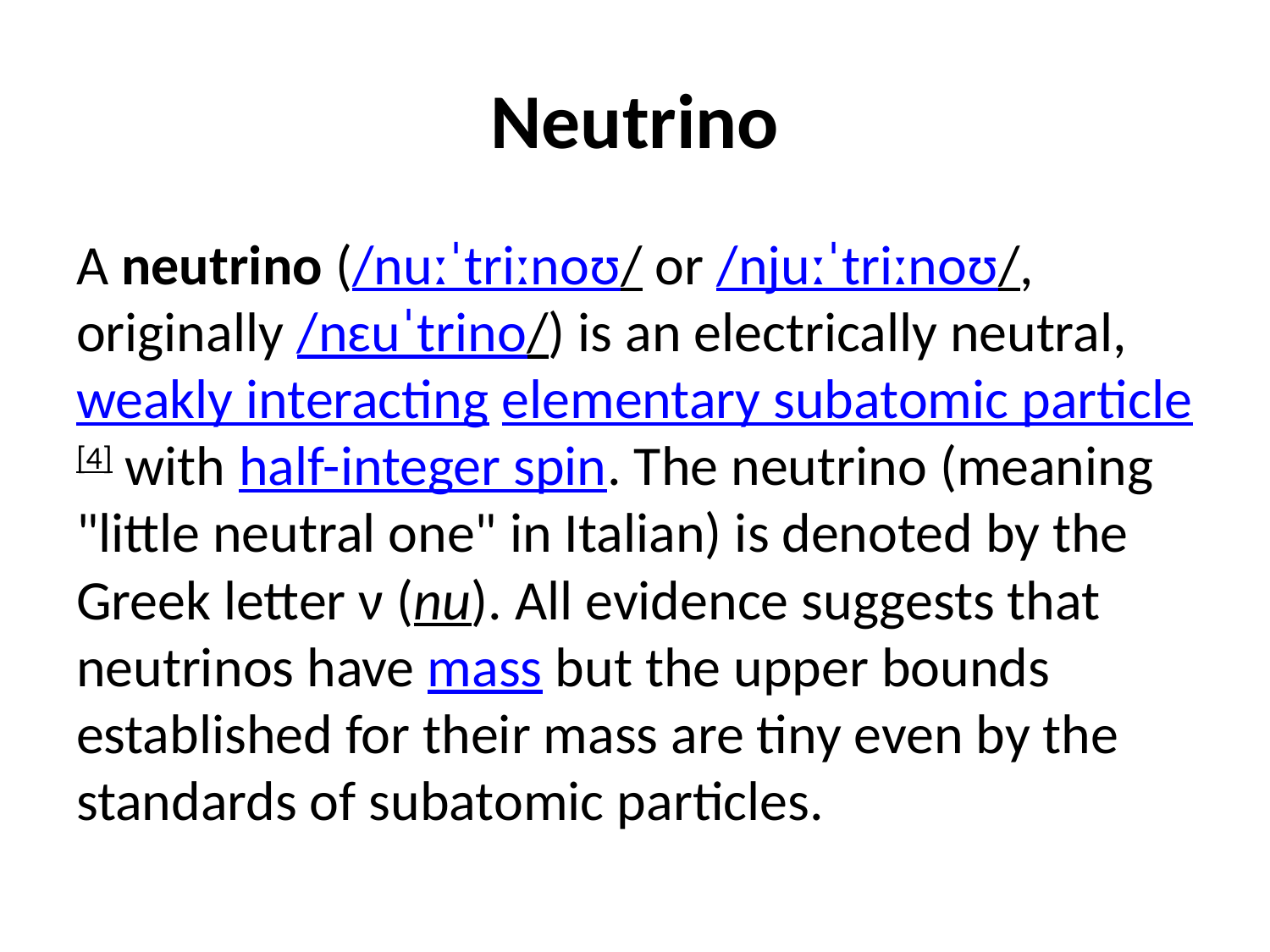

# Neutrino
A neutrino (/nuːˈtriːnoʊ/ or /njuːˈtriːnoʊ/, originally /nɛuˈtrino/) is an electrically neutral, weakly interacting elementary subatomic particle[4] with half-integer spin. The neutrino (meaning "little neutral one" in Italian) is denoted by the Greek letter ν (nu). All evidence suggests that neutrinos have mass but the upper bounds established for their mass are tiny even by the standards of subatomic particles.